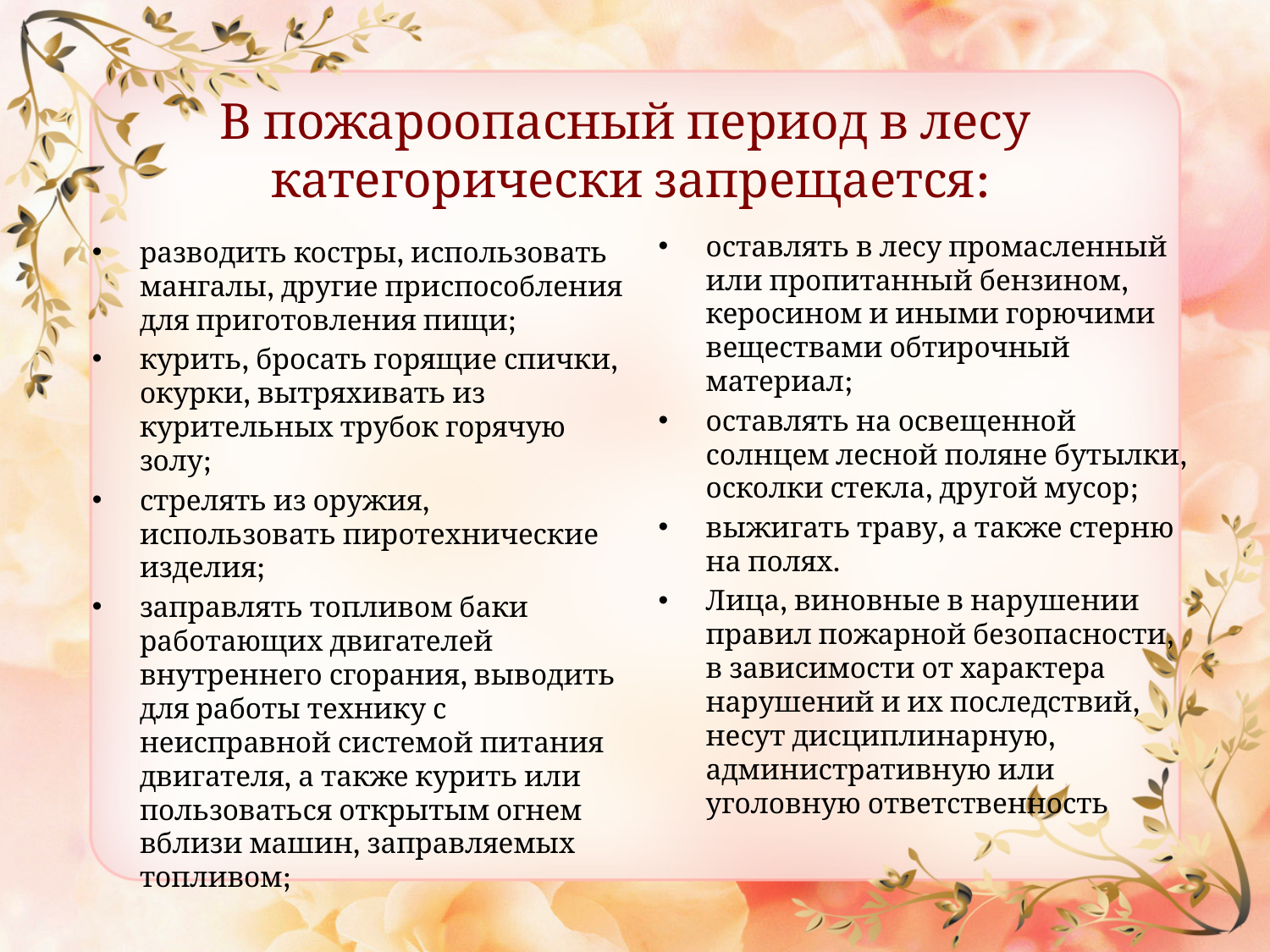

# В пожароопасный период в лесу категорически запрещается:
оставлять в лесу промасленный или пропитанный бензином, керосином и иными горючими веществами обтирочный материал;
оставлять на освещенной солнцем лесной поляне бутылки, осколки стекла, другой мусор;
выжигать траву, а также стерню на полях.
Лица, виновные в нарушении правил пожарной безопасности, в зависимости от характера нарушений и их последствий, несут дисциплинарную, административную или уголовную ответственность
разводить костры, использовать мангалы, другие приспособления для приготовления пищи;
курить, бросать горящие спички, окурки, вытряхивать из курительных трубок горячую золу;
стрелять из оружия, использовать пиротехнические изделия;
заправлять топливом баки работающих двигателей внутреннего сгорания, выводить для работы технику с неисправной системой питания двигателя, а также курить или пользоваться открытым огнем вблизи машин, заправляемых топливом;